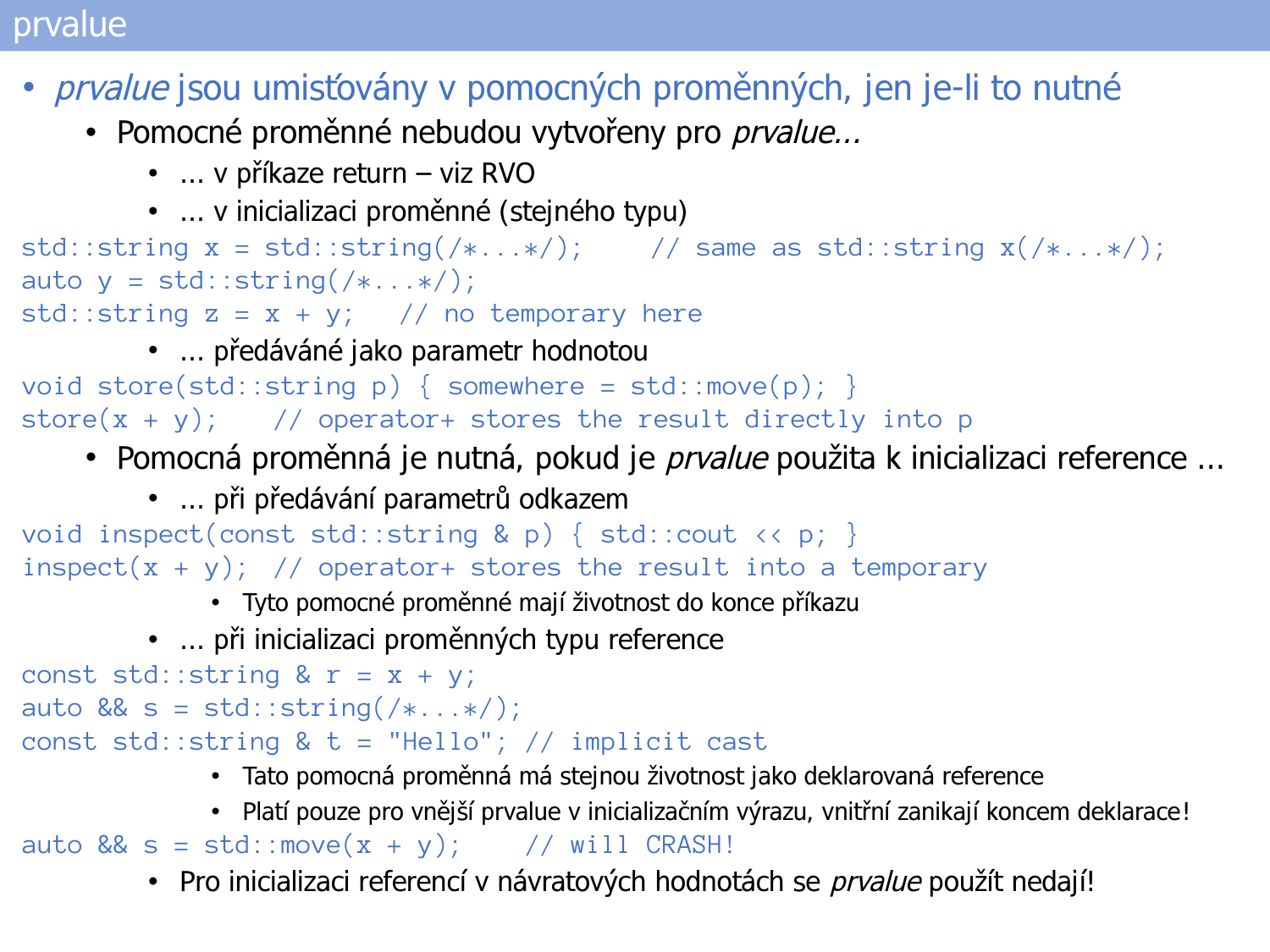

# prvalue
prvalue jsou umisťovány v pomocných proměnných, jen je-li to nutné
Pomocné proměnné nebudou vytvořeny pro prvalue...
... v příkaze return – viz RVO
... v inicializaci proměnné (stejného typu)
std::string x = std::string(/*...*/);	// same as std::string x(/*...*/);
auto y = std::string(/*...*/);
std::string z = x + y;						// no temporary here
... předáváné jako parametr hodnotou
void store(std::string p) { somewhere = std::move(p); }
store(x + y);	// operator+ stores the result directly into p
Pomocná proměnná je nutná, pokud je prvalue použita k inicializaci reference ...
... při předávání parametrů odkazem
void inspect(const std::string & p) { std::cout << p; }
inspect(x + y);	// operator+ stores the result into a temporary
Tyto pomocné proměnné mají životnost do konce příkazu
... při inicializaci proměnných typu reference
const std::string & r = x + y;
auto && s = std::string(/*...*/);
const std::string & t = "Hello";		// implicit cast
Tato pomocná proměnná má stejnou životnost jako deklarovaná reference
Platí pouze pro vnější prvalue v inicializačním výrazu, vnitřní zanikají koncem deklarace!
auto && s = std::move(x + y);			// will CRASH!
Pro inicializaci referencí v návratových hodnotách se prvalue použít nedají!